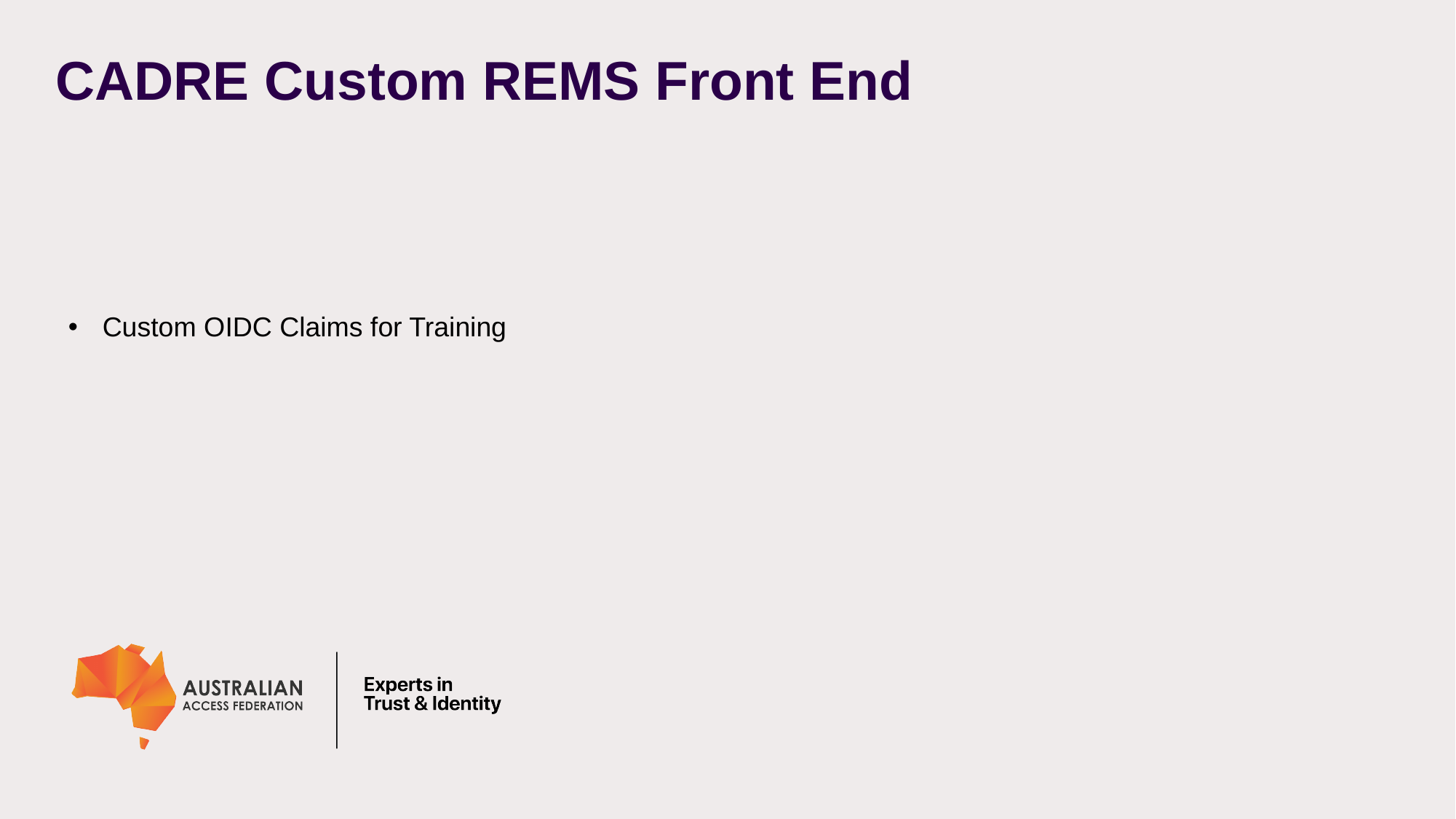

# CADRE Custom REMS Front End
Custom OIDC Claims for Training